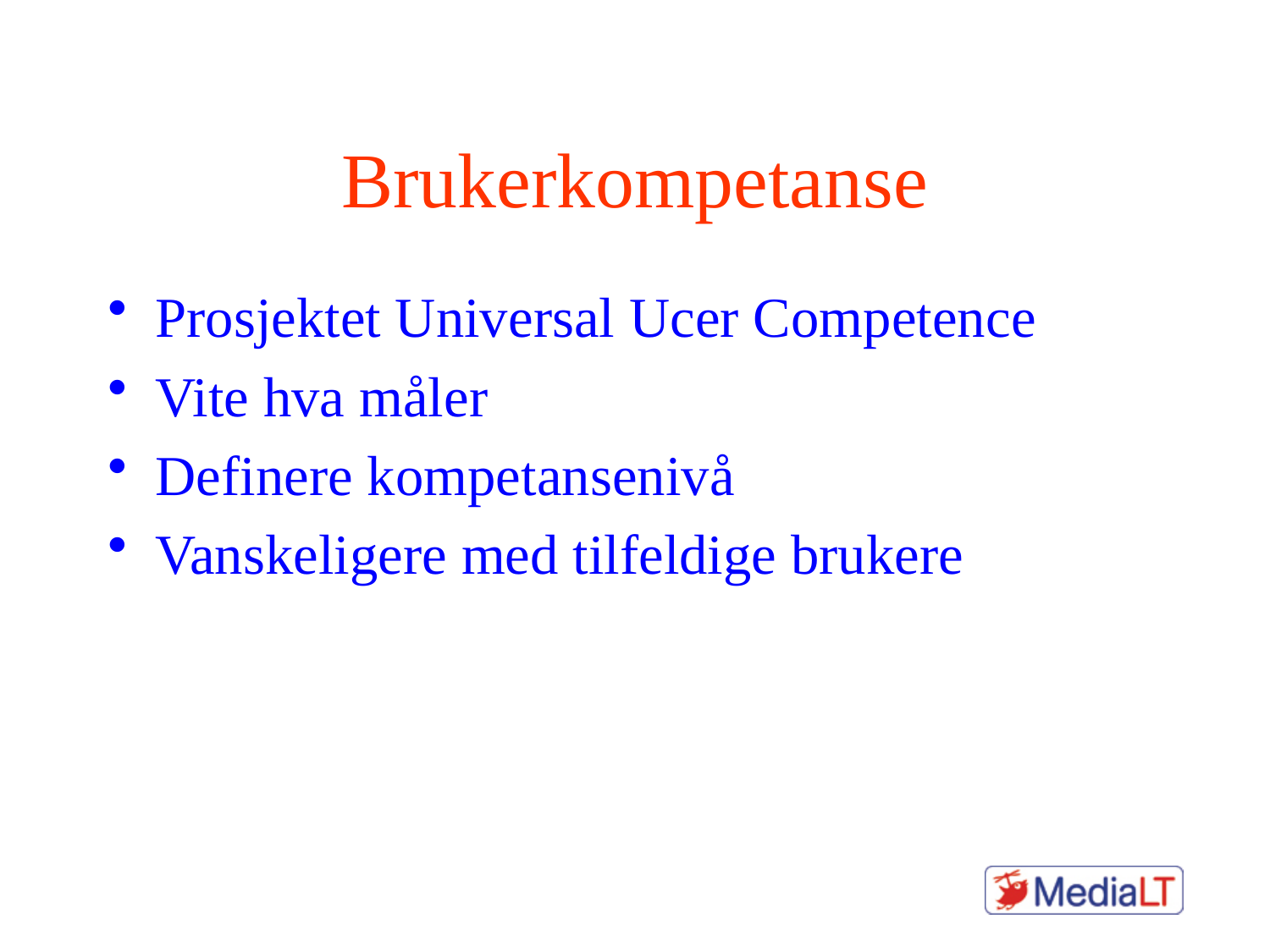

# Brukerkompetanse
Prosjektet Universal Ucer Competence
Vite hva måler
Definere kompetansenivå
Vanskeligere med tilfeldige brukere